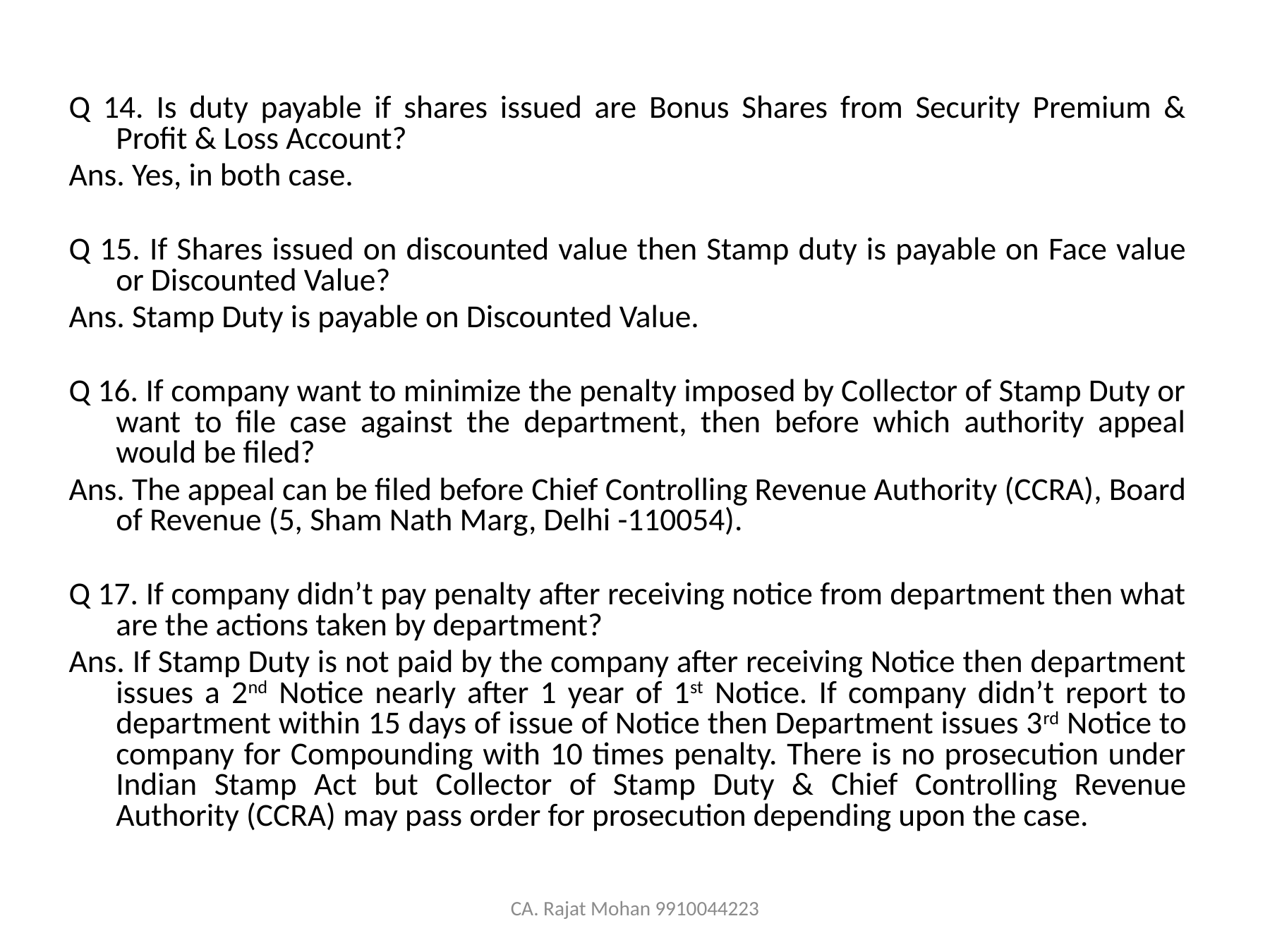

Q 14. Is duty payable if shares issued are Bonus Shares from Security Premium & Profit & Loss Account?
Ans. Yes, in both case.

Q 15. If Shares issued on discounted value then Stamp duty is payable on Face value or Discounted Value?
Ans. Stamp Duty is payable on Discounted Value.

Q 16. If company want to minimize the penalty imposed by Collector of Stamp Duty or want to file case against the department, then before which authority appeal would be filed?
Ans. The appeal can be filed before Chief Controlling Revenue Authority (CCRA), Board of Revenue (5, Sham Nath Marg, Delhi -110054).

Q 17. If company didn’t pay penalty after receiving notice from department then what are the actions taken by department?
Ans. If Stamp Duty is not paid by the company after receiving Notice then department issues a 2nd Notice nearly after 1 year of 1st Notice. If company didn’t report to department within 15 days of issue of Notice then Department issues 3rd Notice to company for Compounding with 10 times penalty. There is no prosecution under Indian Stamp Act but Collector of Stamp Duty & Chief Controlling Revenue Authority (CCRA) may pass order for prosecution depending upon the case.

CA. Rajat Mohan 9910044223